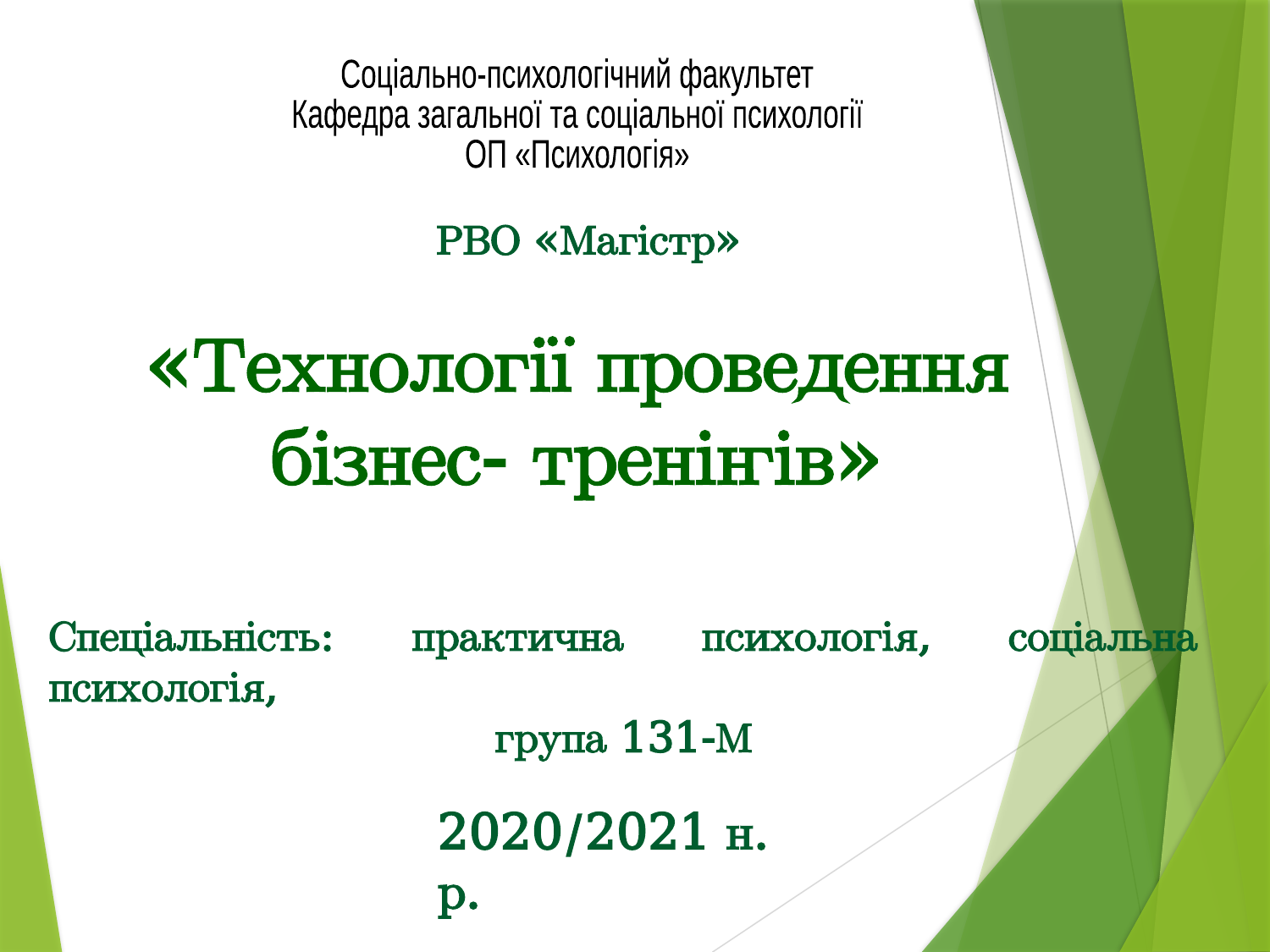

Соціально-психологічний факультет
Кафедра загальної та соціальної психології
ОП «Психологія»
РВО «Магістр»
«Технології проведення
бізнес- тренінгів»

Спеціальність: практична психологія, соціальна психологія,
група 131-М

2020/2021 н. р.